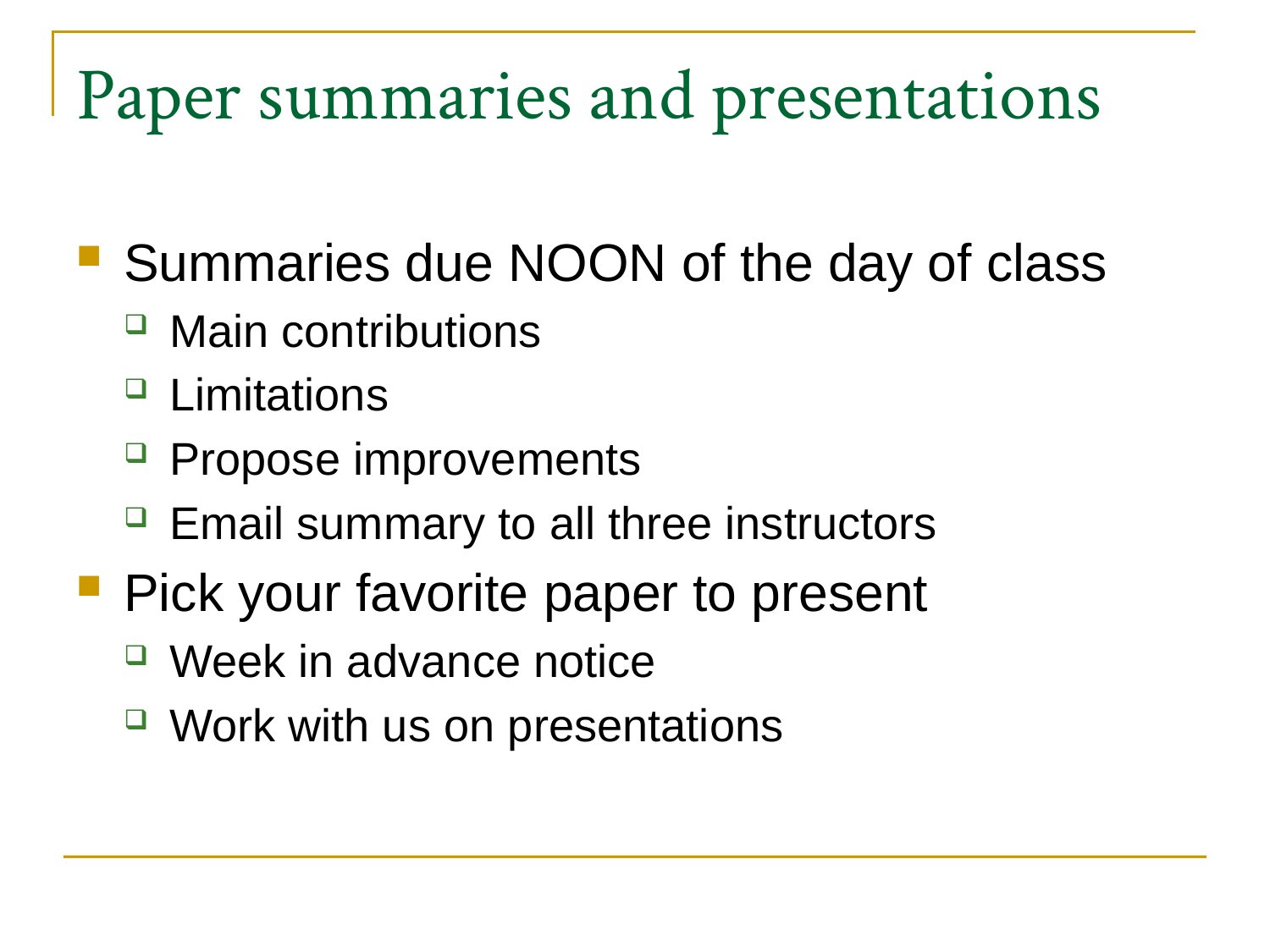

# Paper summaries and presentations
Summaries due NOON of the day of class
Main contributions
Limitations
Propose improvements
Email summary to all three instructors
Pick your favorite paper to present
Week in advance notice
Work with us on presentations